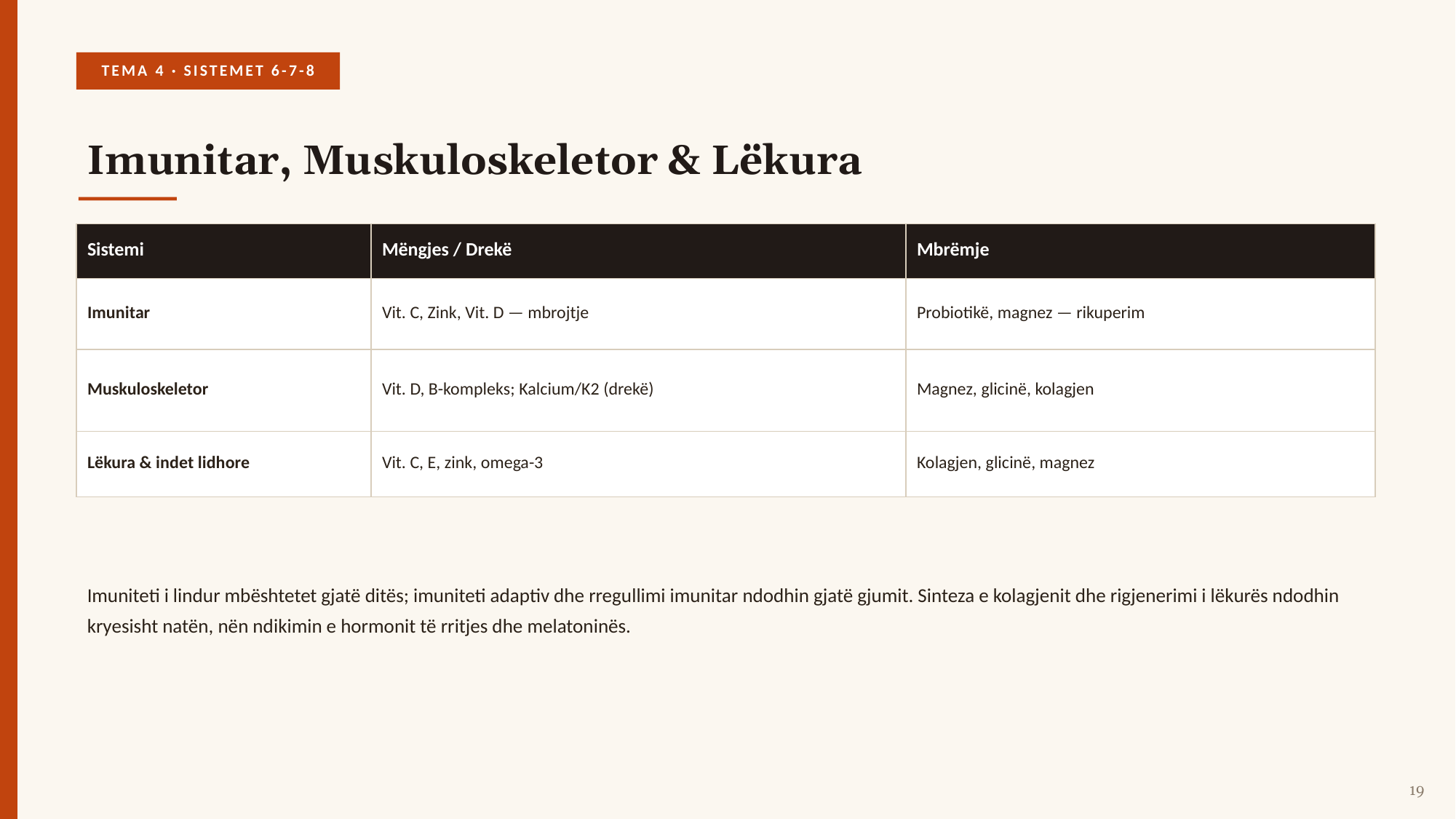

TEMA 4 · SISTEMET 6-7-8

Imunitar, Muskuloskeletor & Lëkura

| Sistemi | Mëngjes / Drekë | Mbrëmje |
| --- | --- | --- |
| Imunitar | Vit. C, Zink, Vit. D — mbrojtje | Probiotikë, magnez — rikuperim |
| Muskuloskeletor | Vit. D, B-kompleks; Kalcium/K2 (drekë) | Magnez, glicinë, kolagjen |
| Lëkura & indet lidhore | Vit. C, E, zink, omega-3 | Kolagjen, glicinë, magnez |
Imuniteti i lindur mbështetet gjatë ditës; imuniteti adaptiv dhe rregullimi imunitar ndodhin gjatë gjumit. Sinteza e kolagjenit dhe rigjenerimi i lëkurës ndodhin kryesisht natën, nën ndikimin e hormonit të rritjes dhe melatoninës.
19